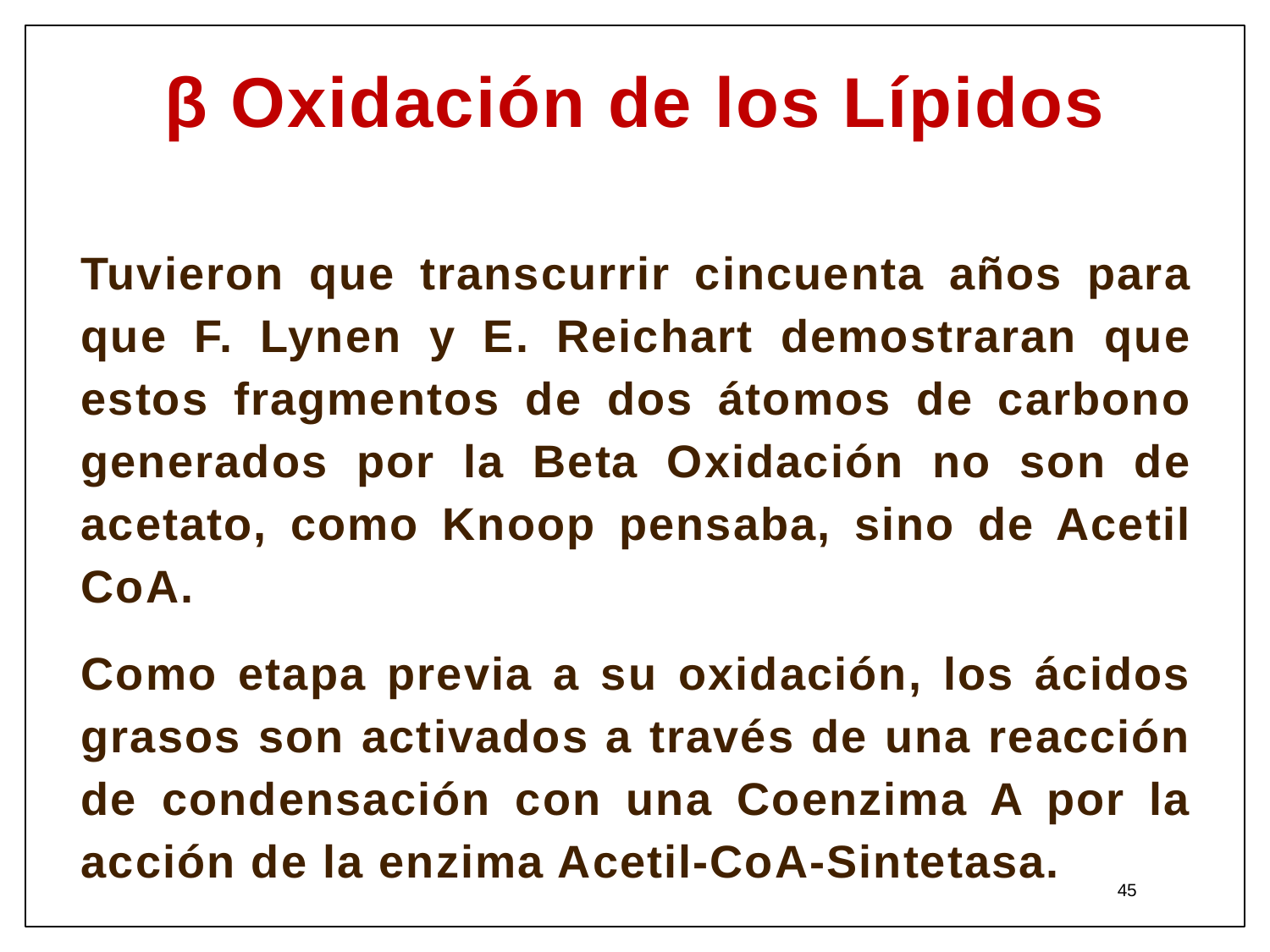

β Oxidación de los Lípidos
Tuvieron que transcurrir cincuenta años para que F. Lynen y E. Reichart demostraran que estos fragmentos de dos átomos de carbono generados por la Beta Oxidación no son de acetato, como Knoop pensaba, sino de Acetil CoA.

Como etapa previa a su oxidación, los ácidos grasos son activados a través de una reacción de condensación con una Coenzima A por la acción de la enzima Acetil-CoA-Sintetasa.
45